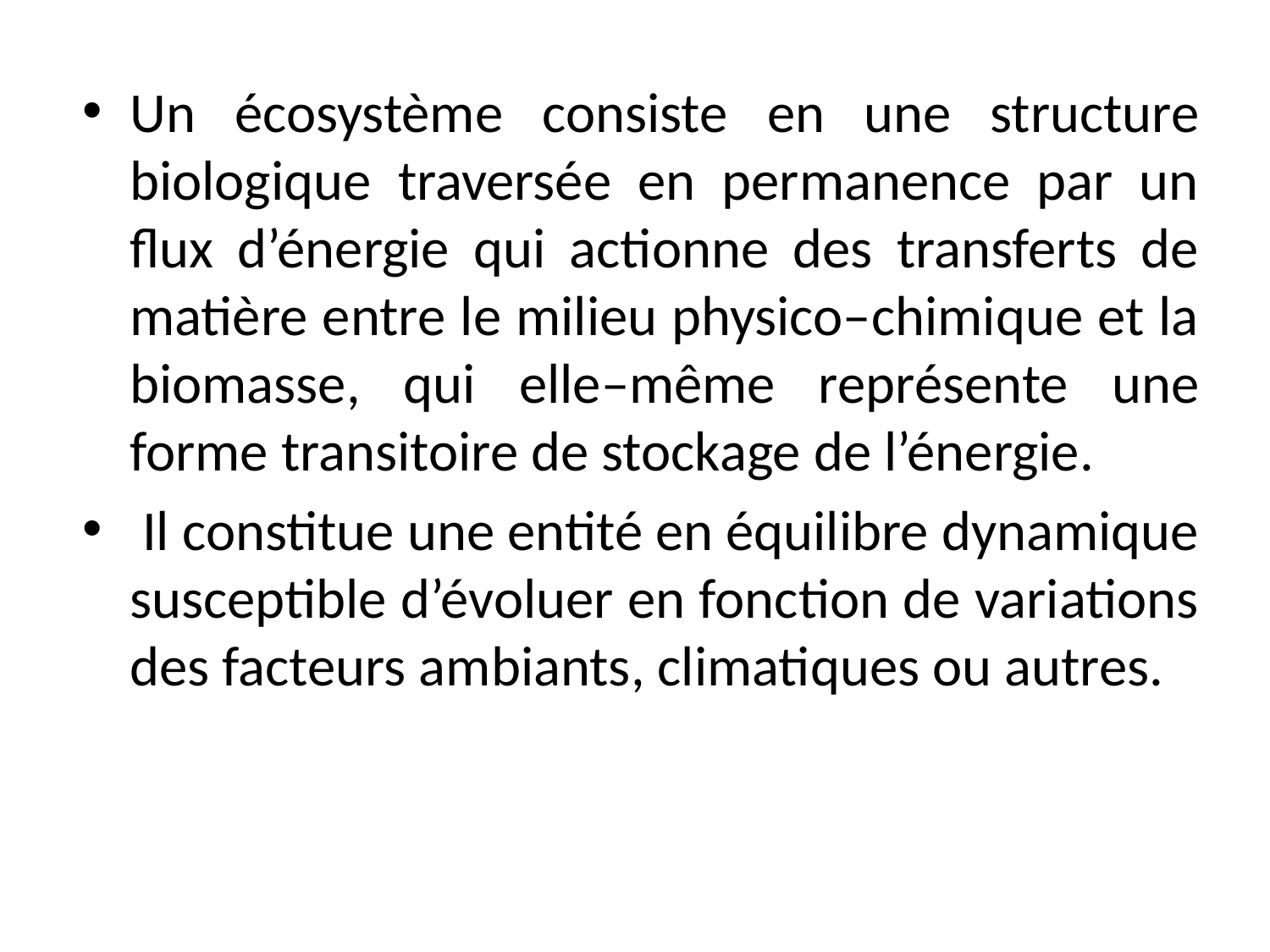

Un écosystème consiste en une structure biologique traversée en permanence par un flux d’énergie qui actionne des transferts de matière entre le milieu physico–chimique et la biomasse, qui elle–même représente une forme transitoire de stockage de l’énergie.
 Il constitue une entité en équilibre dynamique susceptible d’évoluer en fonction de variations des facteurs ambiants, climatiques ou autres.